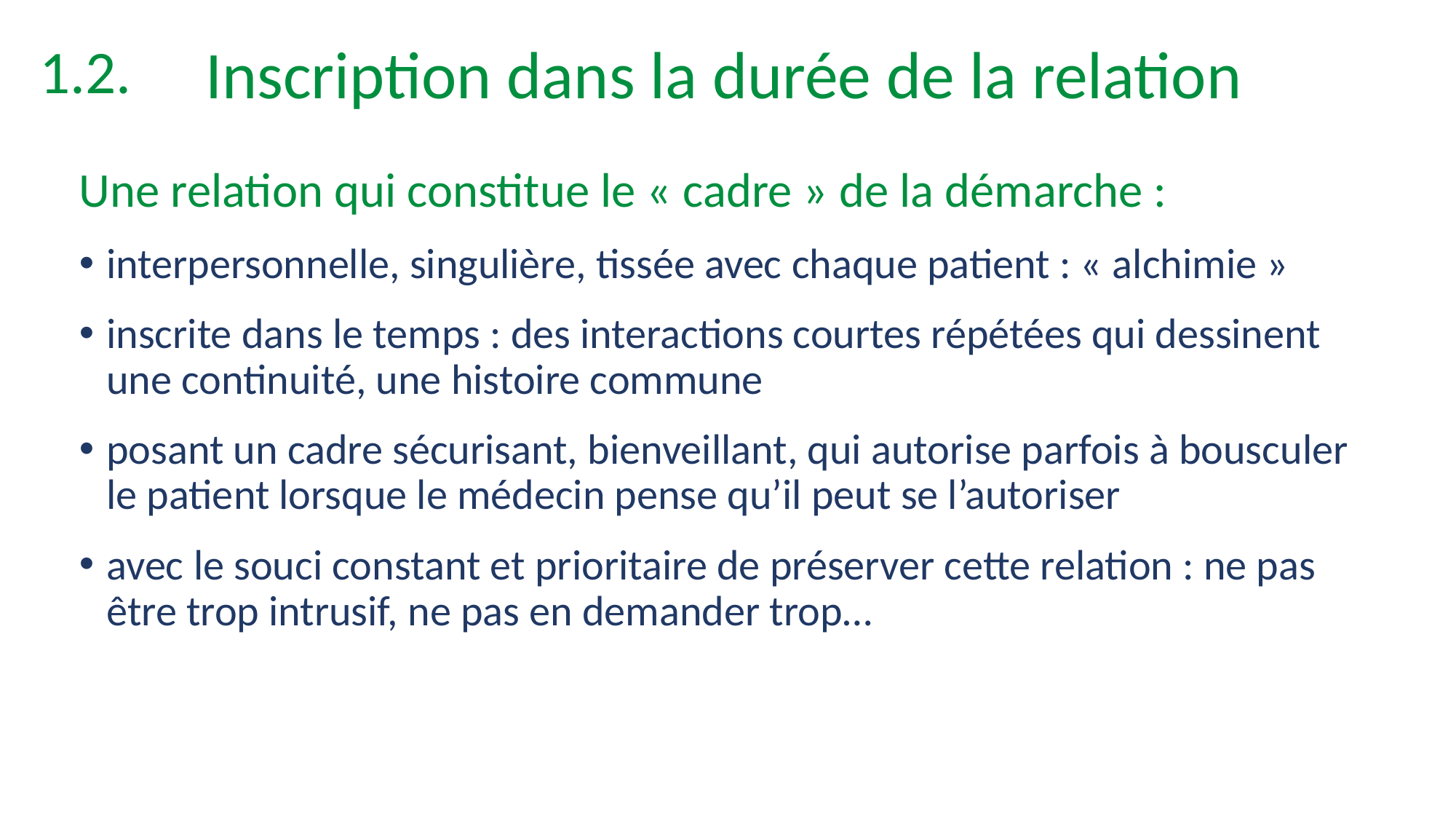

1.2.
# Inscription dans la durée de la relation
Une relation qui constitue le « cadre » de la démarche :
interpersonnelle, singulière, tissée avec chaque patient : « alchimie »
inscrite dans le temps : des interactions courtes répétées qui dessinent une continuité, une histoire commune
posant un cadre sécurisant, bienveillant, qui autorise parfois à bousculer le patient lorsque le médecin pense qu’il peut se l’autoriser
avec le souci constant et prioritaire de préserver cette relation : ne pas être trop intrusif, ne pas en demander trop…